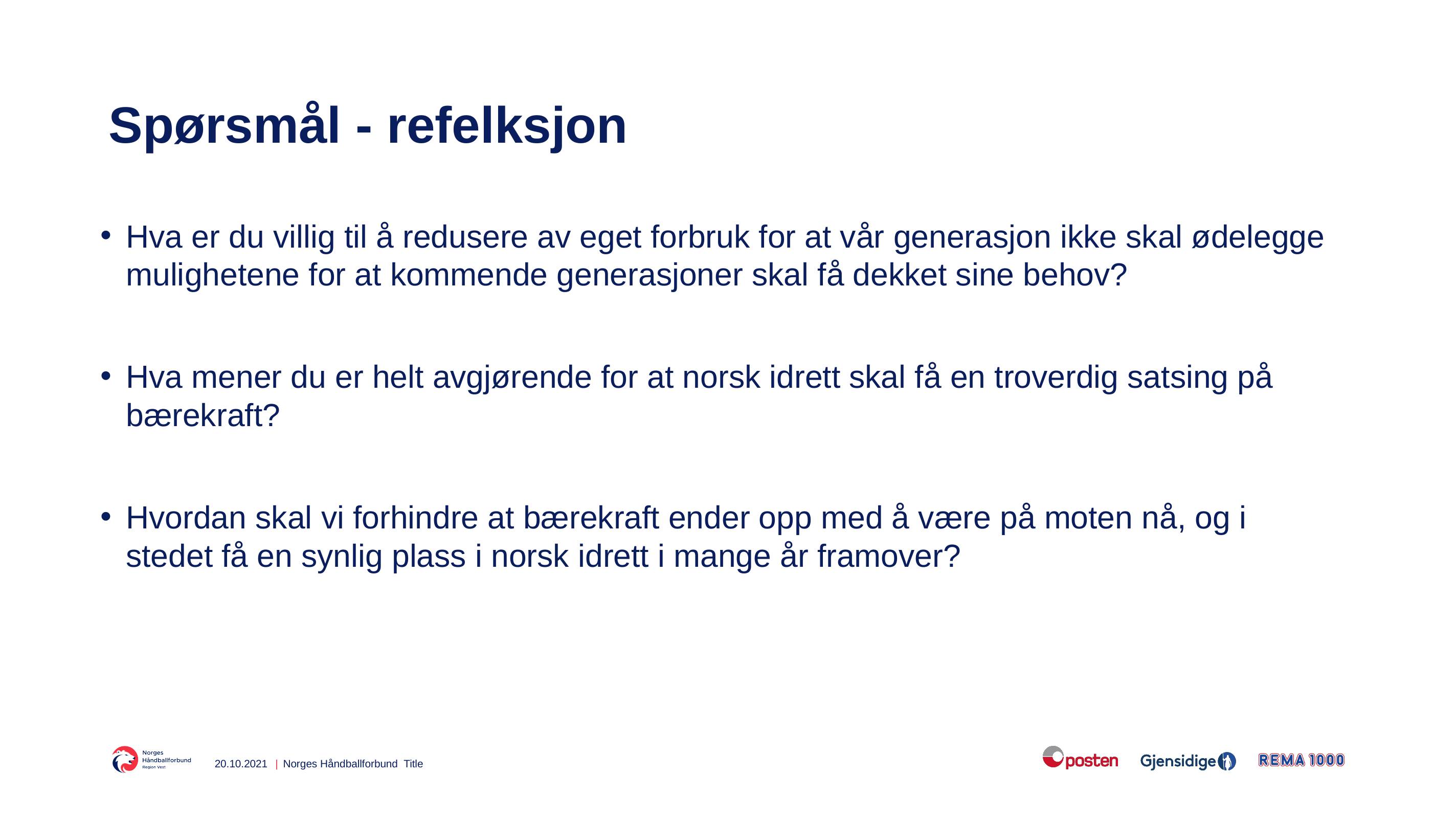

# Spørsmål - refelksjon
Hva er du villig til å redusere av eget forbruk for at vår generasjon ikke skal ødelegge mulighetene for at kommende generasjoner skal få dekket sine behov?

Hva mener du er helt avgjørende for at norsk idrett skal få en troverdig satsing på bærekraft?

Hvordan skal vi forhindre at bærekraft ender opp med å være på moten nå, og i stedet få en synlig plass i norsk idrett i mange år framover?

20.10.2021
Title